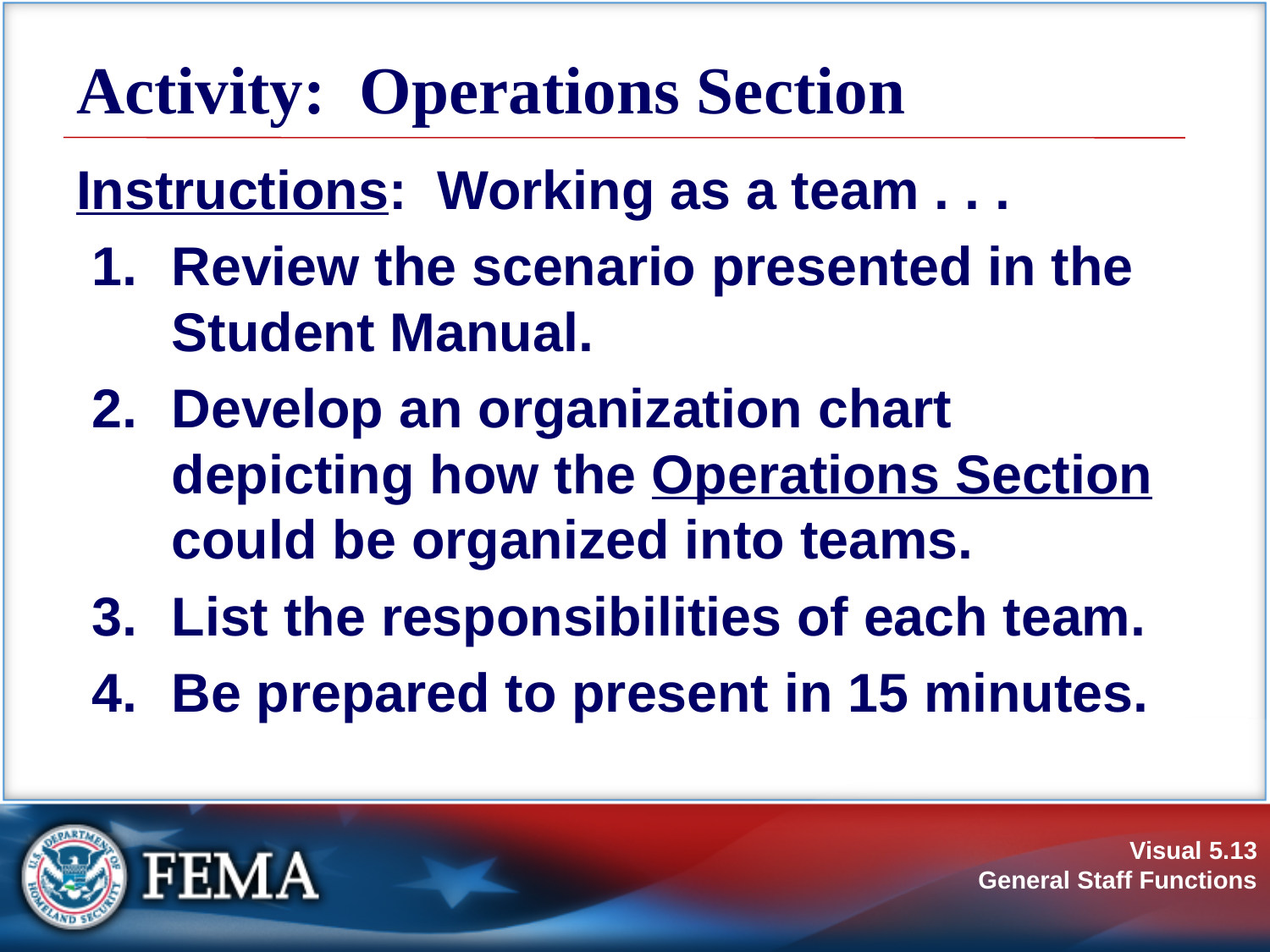

# Activity:  Operations Section
Instructions:  Working as a team . . .
Review the scenario presented in the Student Manual.
Develop an organization chart depicting how the Operations Section could be organized into teams.
List the responsibilities of each team.
Be prepared to present in 15 minutes.